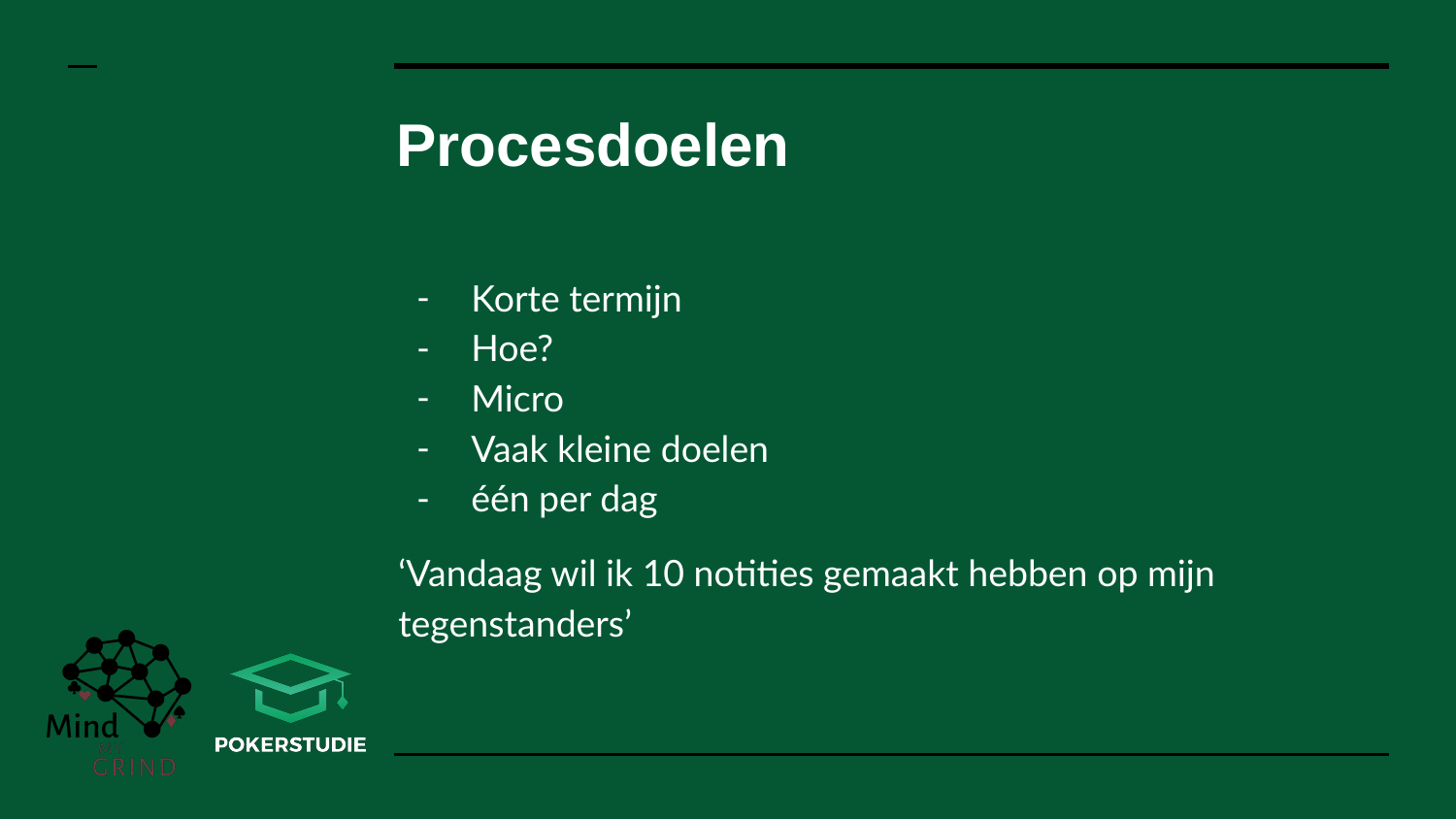

# Procesdoelen
Korte termijn
Hoe?
Micro
Vaak kleine doelen
één per dag
‘Vandaag wil ik 10 notities gemaakt hebben op mijn tegenstanders’